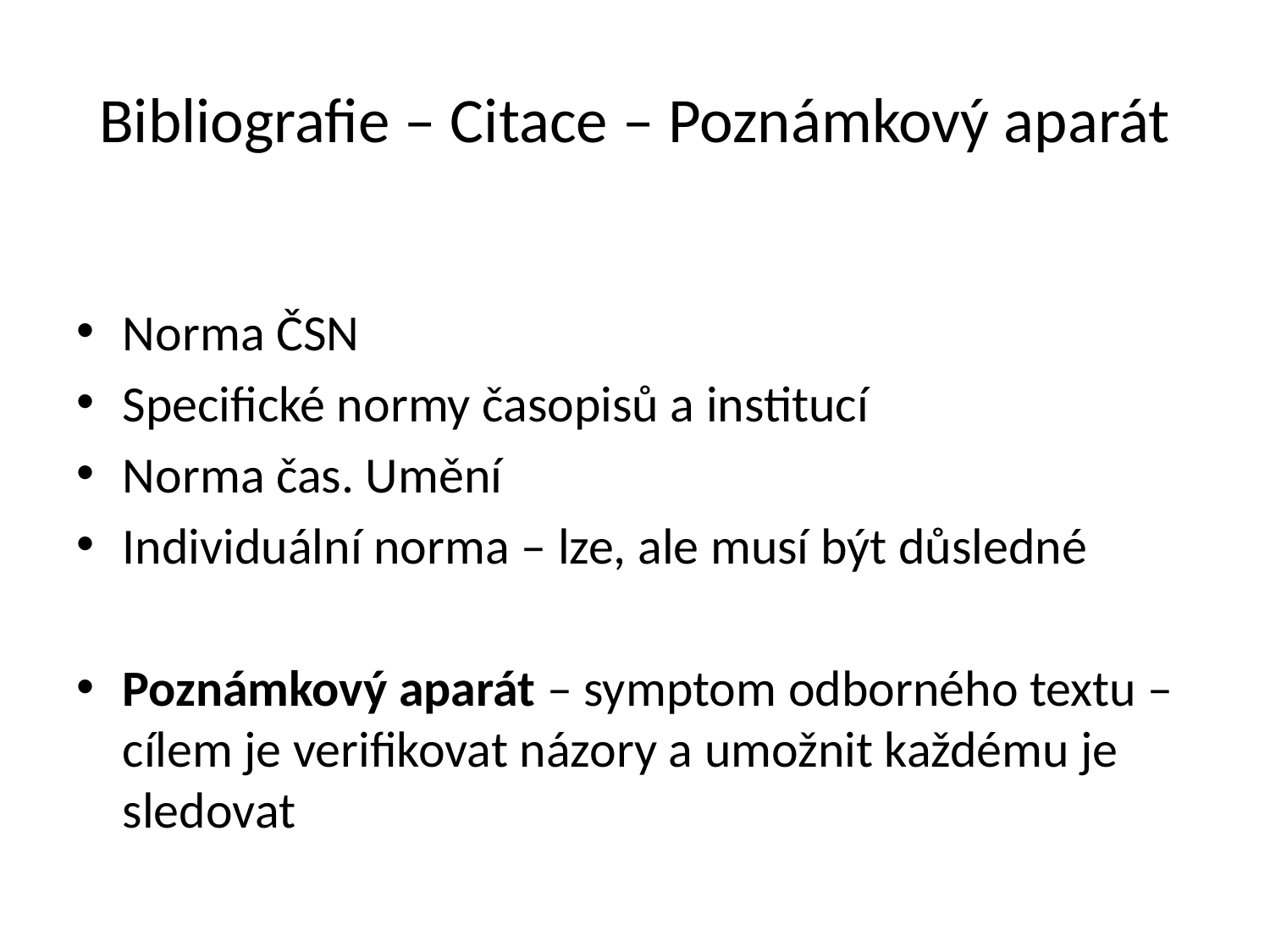

# Bibliografie – Citace – Poznámkový aparát

Norma ČSN
Specifické normy časopisů a institucí
Norma čas. Umění
Individuální norma – lze, ale musí být důsledné

Poznámkový aparát – symptom odborného textu – cílem je verifikovat názory a umožnit každému je sledovat